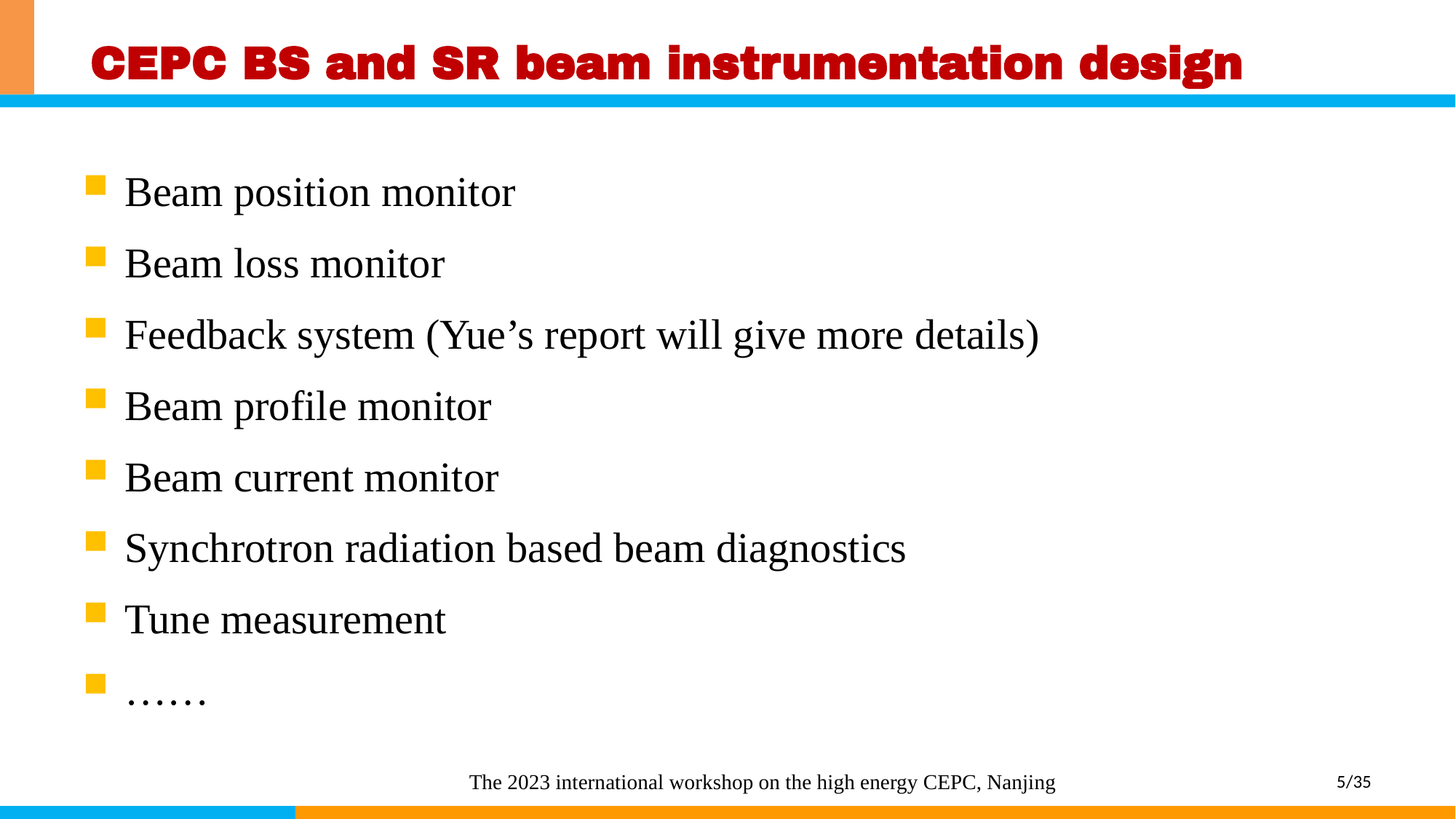

# CEPC BS and SR beam instrumentation design
Beam position monitor
Beam loss monitor
Feedback system (Yue’s report will give more details)
Beam profile monitor
Beam current monitor
Synchrotron radiation based beam diagnostics
Tune measurement
……
The 2023 international workshop on the high energy CEPC, Nanjing
5/35